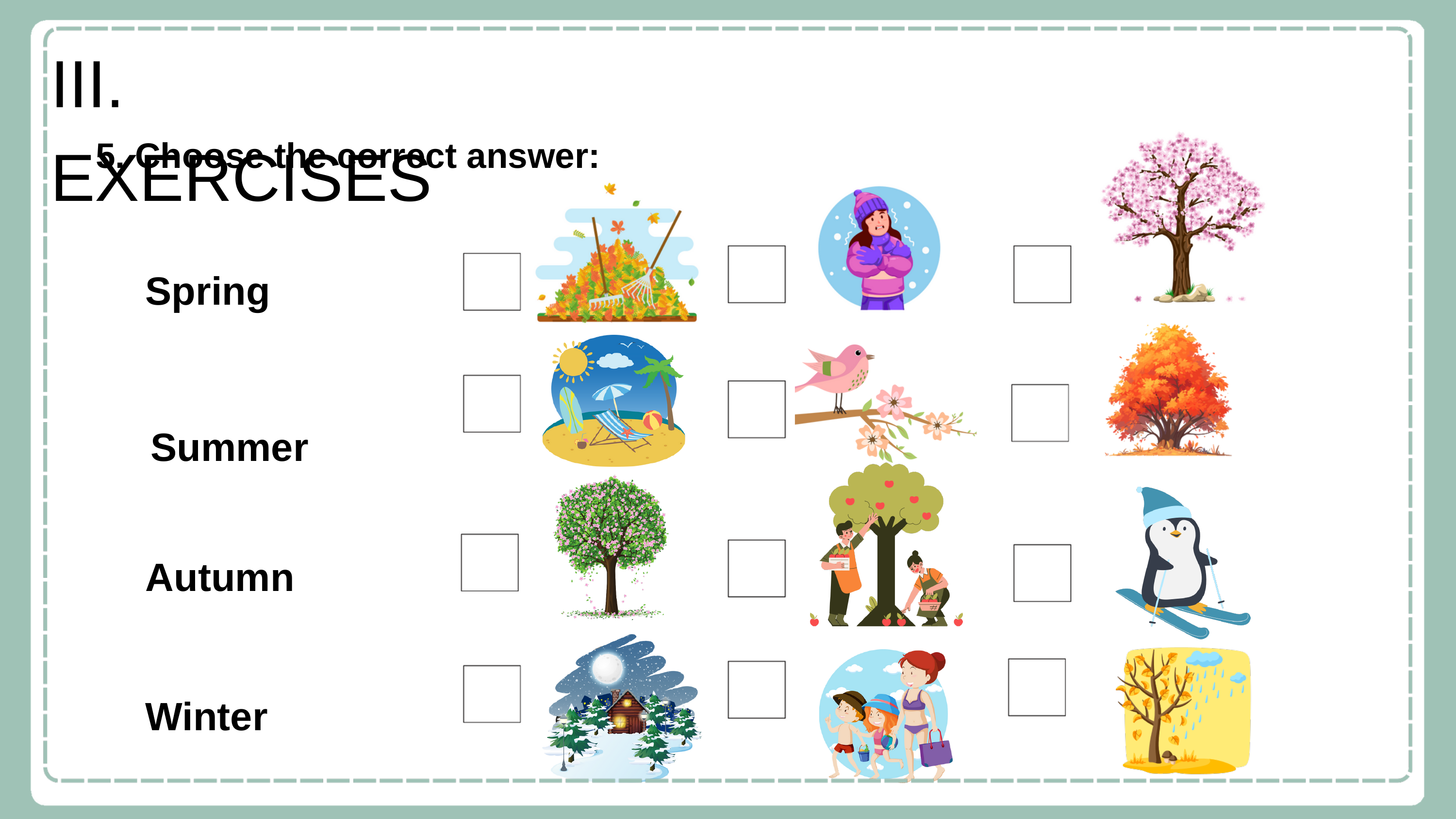

III. EXERCISES
5. Choose the correct answer:
Spring

Summer

Autumn

Winter